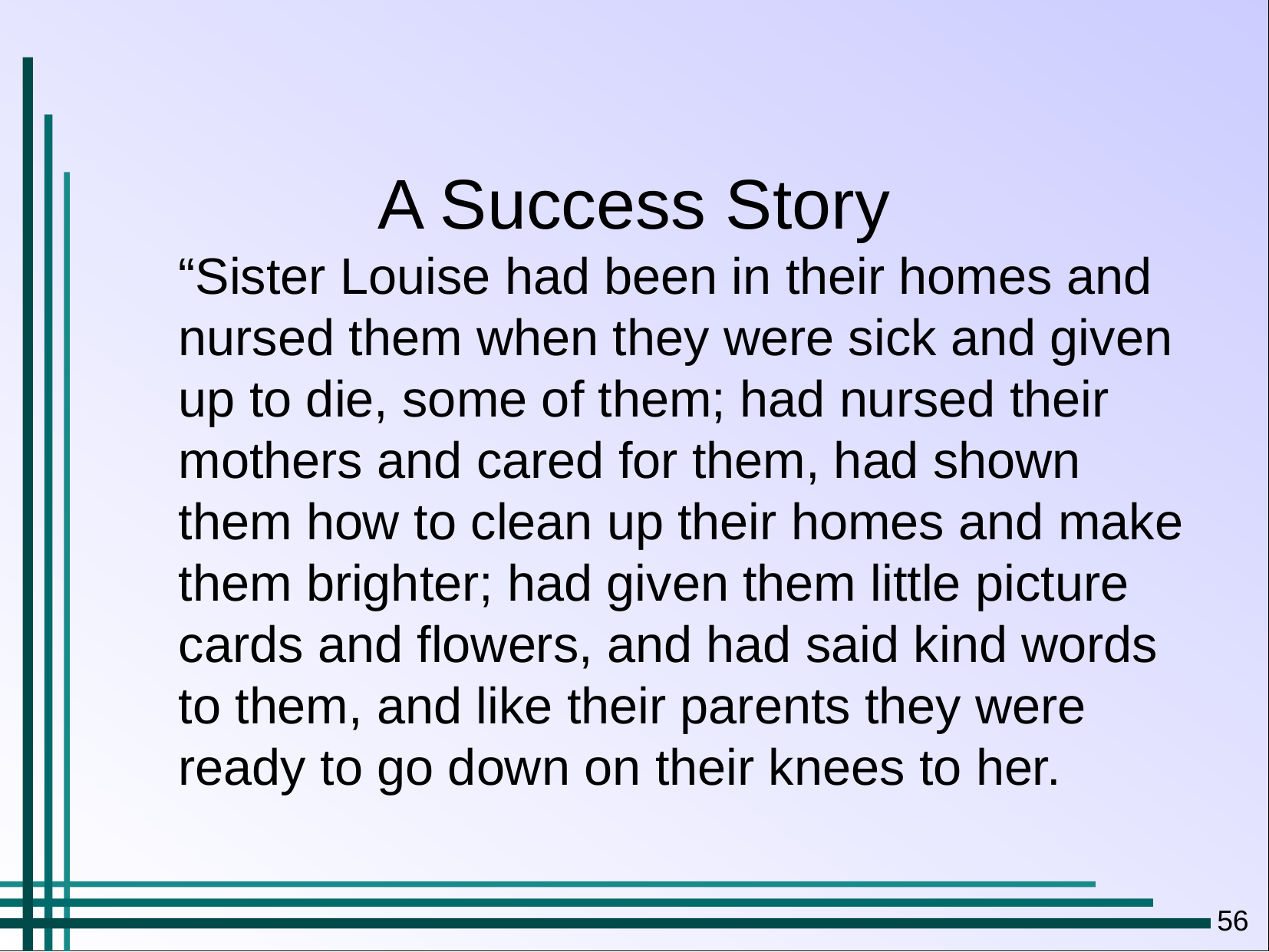

A Success Story
“Sister Louise had been in their homes and nursed them when they were sick and given up to die, some of them; had nursed their mothers and cared for them, had shown them how to clean up their homes and make them brighter; had given them little picture cards and flowers, and had said kind words to them, and like their parents they were ready to go down on their knees to her.